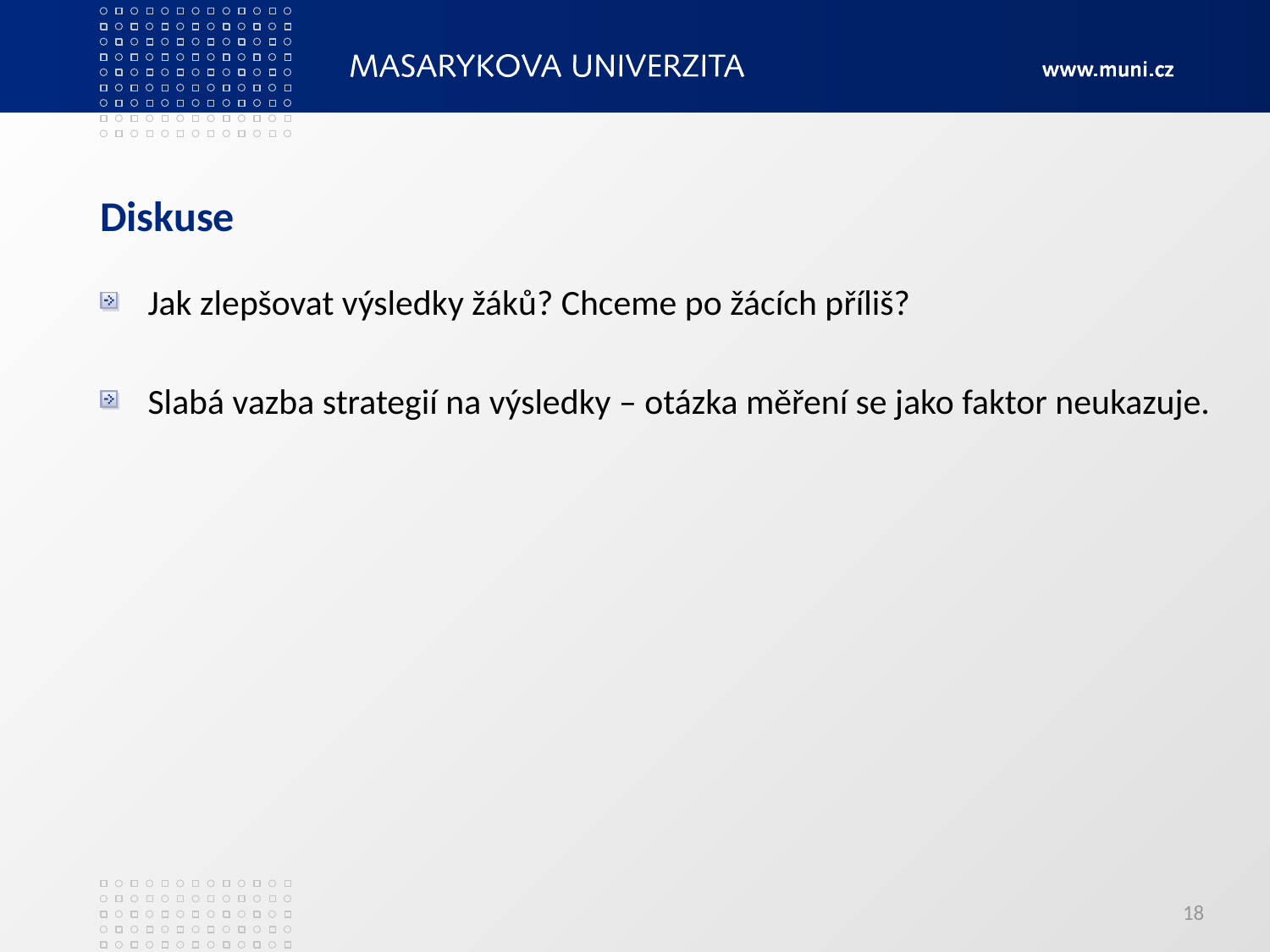

# Diskuse
Jak zlepšovat výsledky žáků? Chceme po žácích příliš?

Slabá vazba strategií na výsledky – otázka měření se jako faktor neukazuje.
18